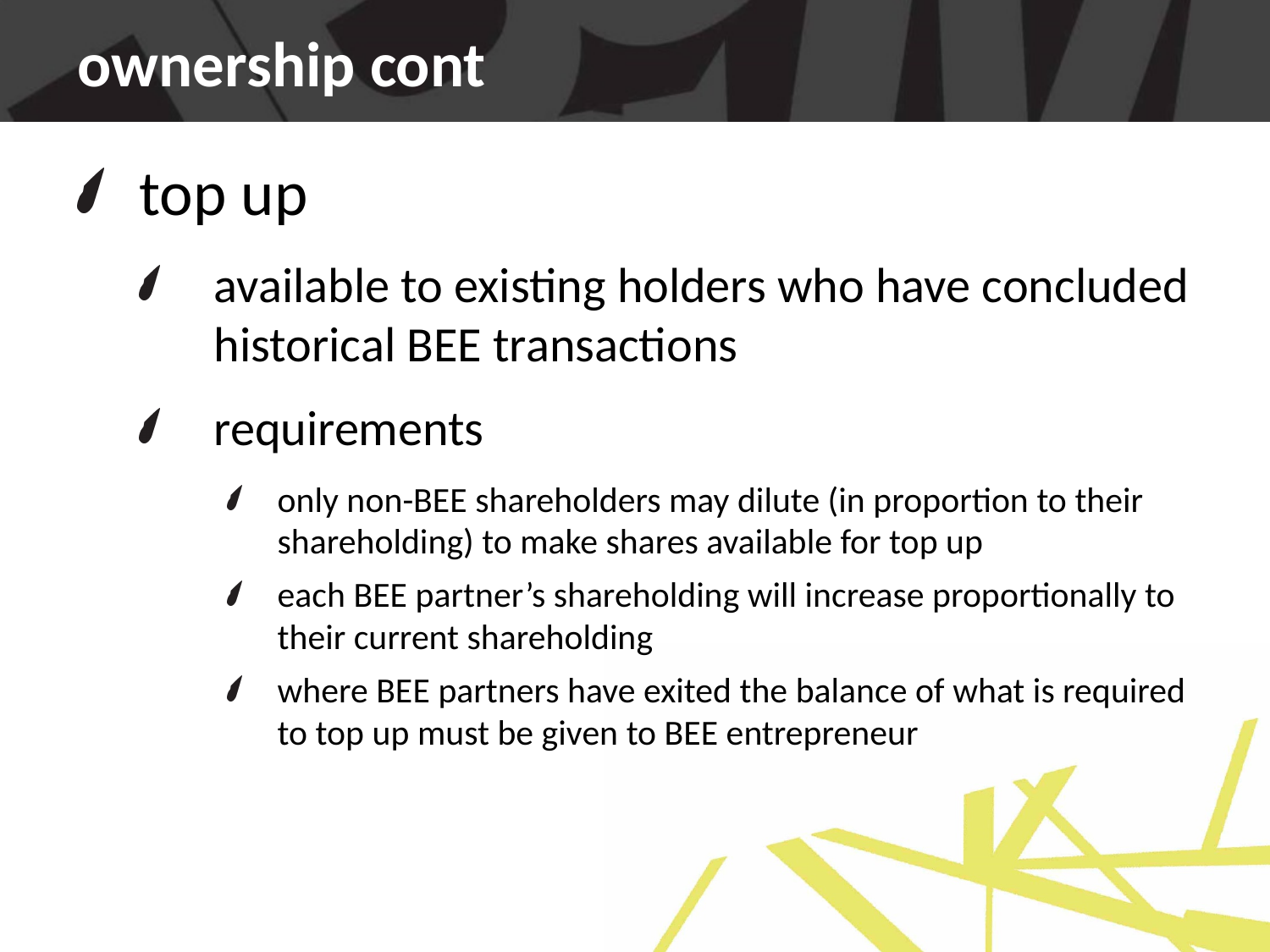

# ownership cont
top up
available to existing holders who have concluded historical BEE transactions
requirements
only non-BEE shareholders may dilute (in proportion to their shareholding) to make shares available for top up
each BEE partner’s shareholding will increase proportionally to their current shareholding
where BEE partners have exited the balance of what is required to top up must be given to BEE entrepreneur